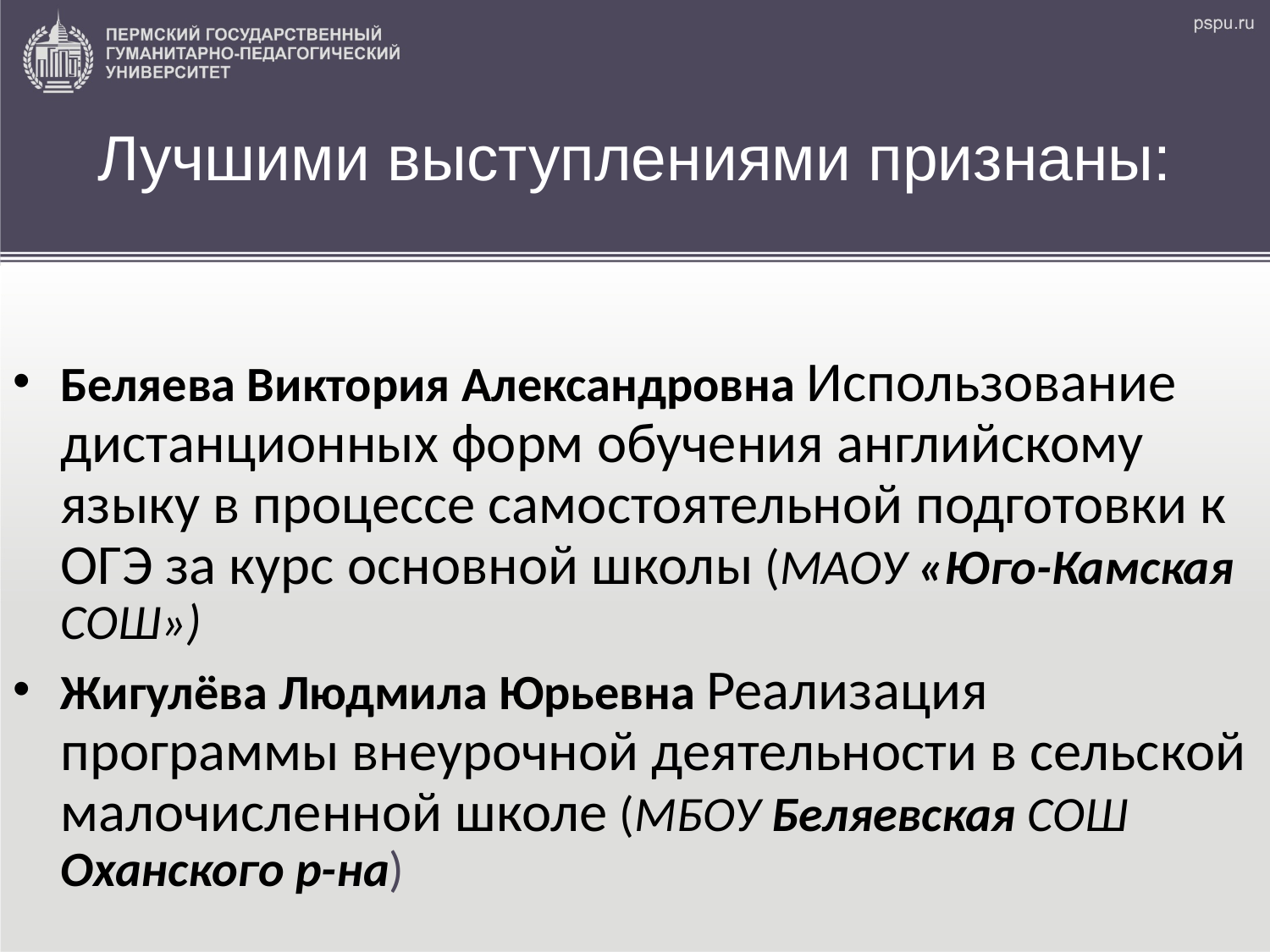

# Лучшими выступлениями признаны:

Беляева Виктория Александровна Использование дистанционных форм обучения английскому языку в процессе самостоятельной подготовки к ОГЭ за курс основной школы (МАОУ «Юго-Камская СОШ»)
Жигулёва Людмила Юрьевна Реализация программы внеурочной деятельности в сельской малочисленной школе (МБОУ Беляевская СОШ Оханского р-на)